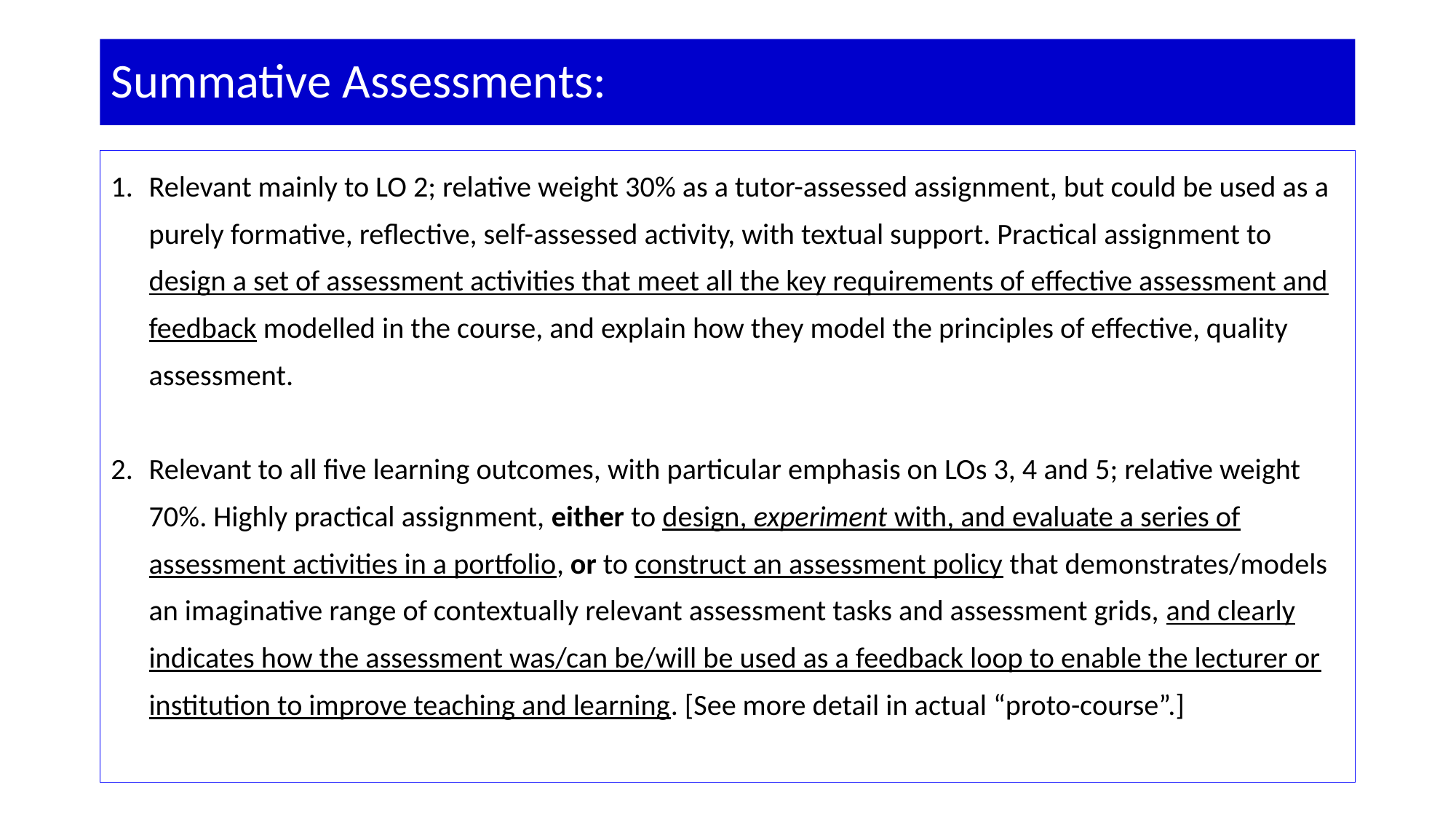

# Summative Assessments:
Relevant mainly to LO 2; relative weight 30% as a tutor-assessed assignment, but could be used as a purely formative, reflective, self-assessed activity, with textual support. Practical assignment to design a set of assessment activities that meet all the key requirements of effective assessment and feedback modelled in the course, and explain how they model the principles of effective, quality assessment.

Relevant to all five learning outcomes, with particular emphasis on LOs 3, 4 and 5; relative weight 70%. Highly practical assignment, either to design, experiment with, and evaluate a series of assessment activities in a portfolio, or to construct an assessment policy that demonstrates/models an imaginative range of contextually relevant assessment tasks and assessment grids, and clearly indicates how the assessment was/can be/will be used as a feedback loop to enable the lecturer or institution to improve teaching and learning. [See more detail in actual “proto-course”.]